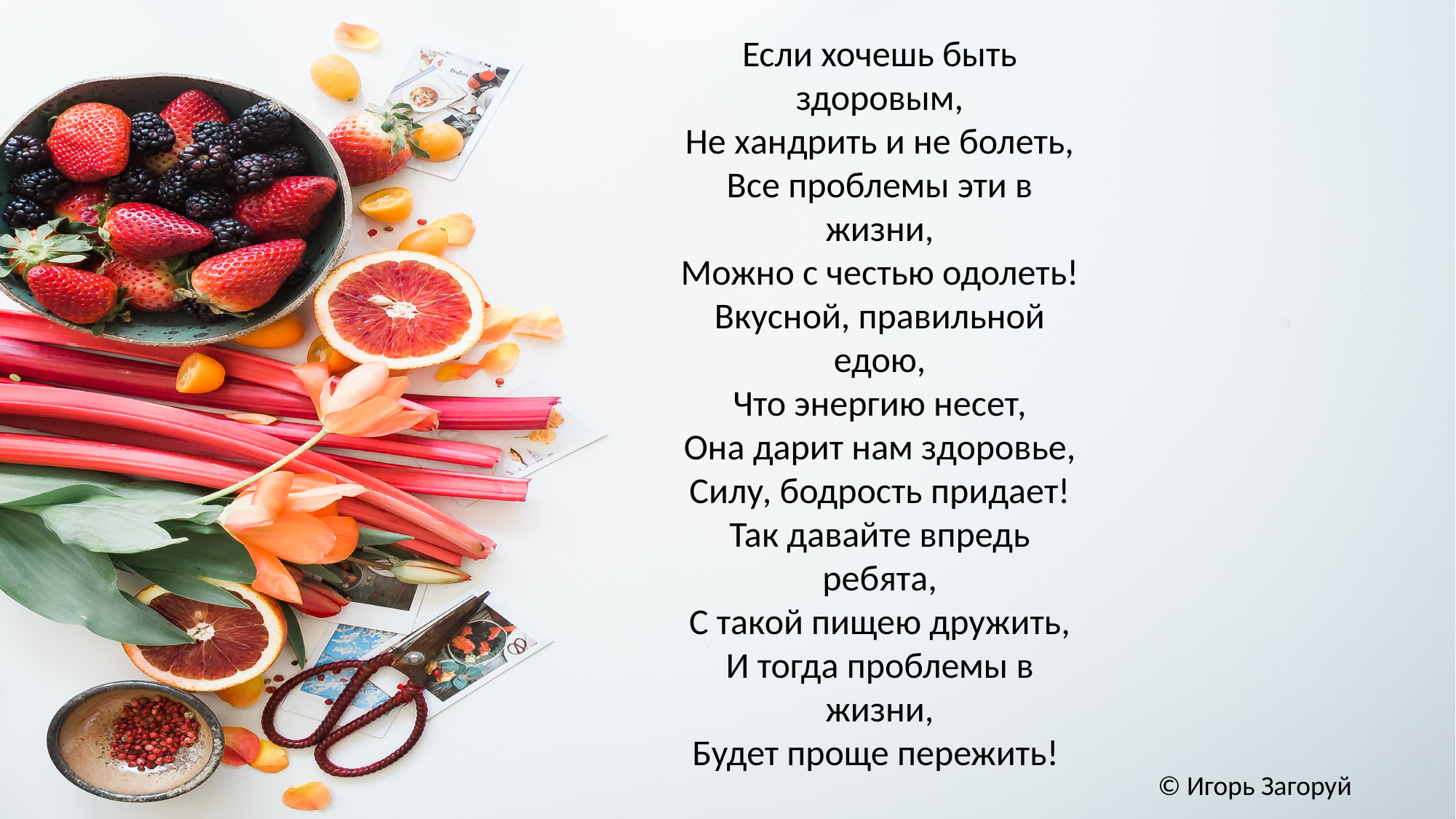

Если хочешь быть здоровым,
Не хандрить и не болеть,
Все проблемы эти в жизни,
Можно с честью одолеть!
Вкусной, правильной едою,
Что энергию несет,
Она дарит нам здоровье,
Силу, бодрость придает!
Так давайте впредь ребята,
С такой пищею дружить,
И тогда проблемы в жизни,
Будет проще пережить!

 © Игорь Загоруй